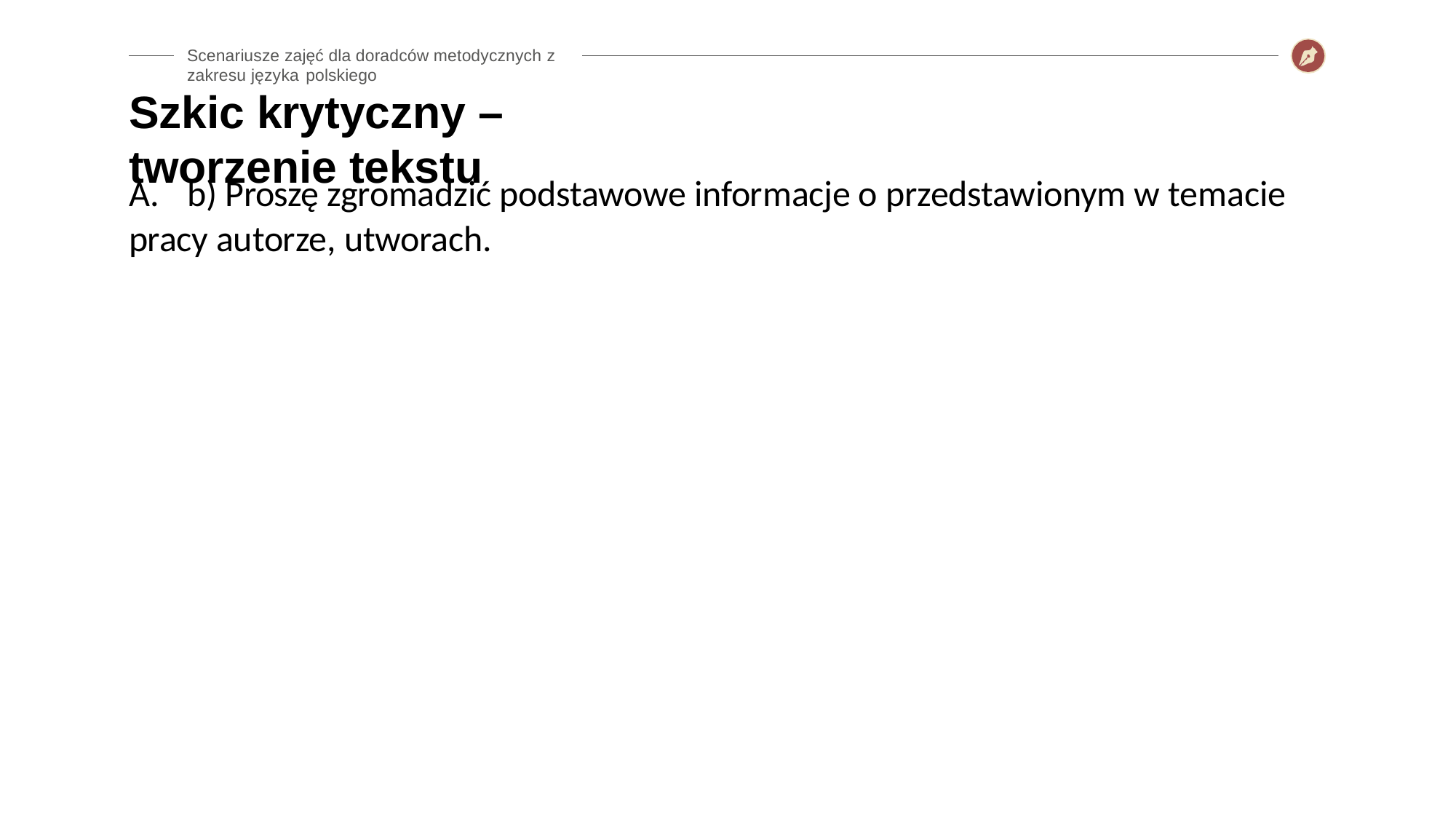

Scenariusze zajęć dla doradców metodycznych z zakresu języka polskiego

Szkic krytyczny – tworzenie tekstu
A.	b) Proszę zgromadzić podstawowe informacje o przedstawionym w temacie  pracy autorze, utworach.